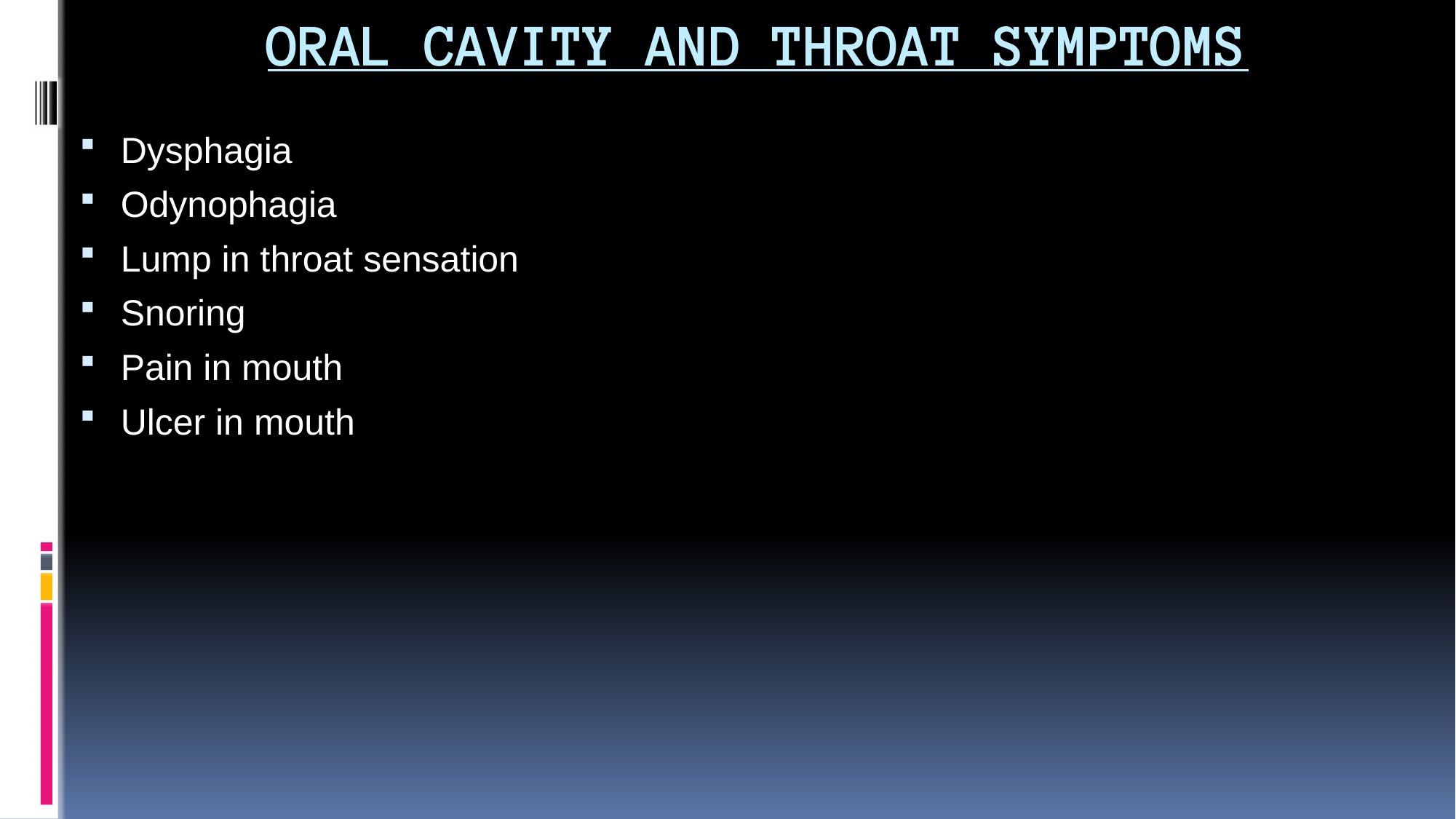

# ORAL CAVITY AND THROAT SYMPTOMS
Dysphagia
Odynophagia
Lump in throat sensation
Snoring
Pain in mouth
Ulcer in mouth